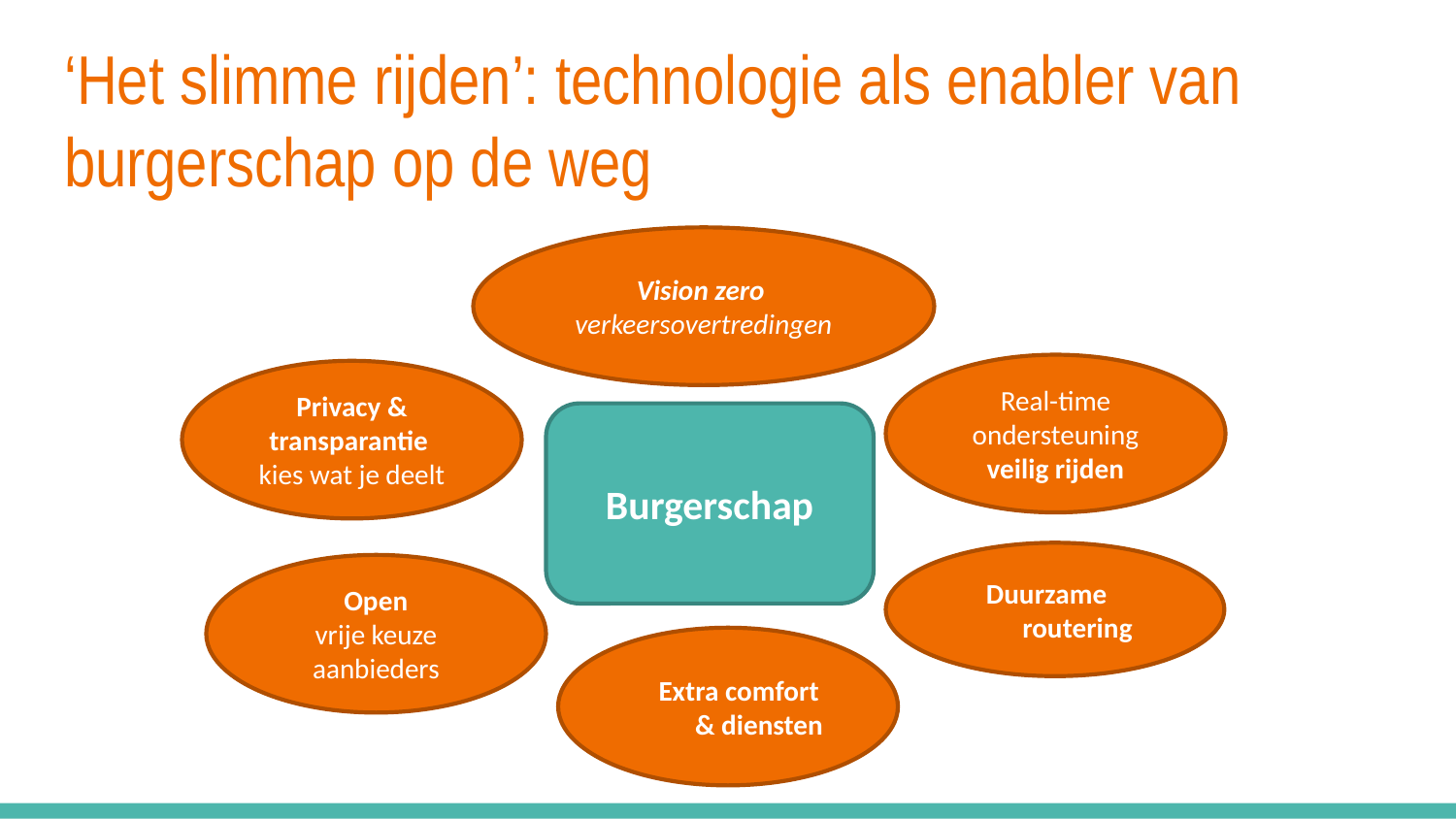

# ‘Het slimme rijden’: technologie als enabler van burgerschap op de weg
Vision zero
verkeersovertredingen
Real-time ondersteuning veilig rijden
Privacy & transparantie
kies wat je deelt
Burgerschap
Duurzame routering
Open
vrije keuze aanbieders
Extra comfort & diensten